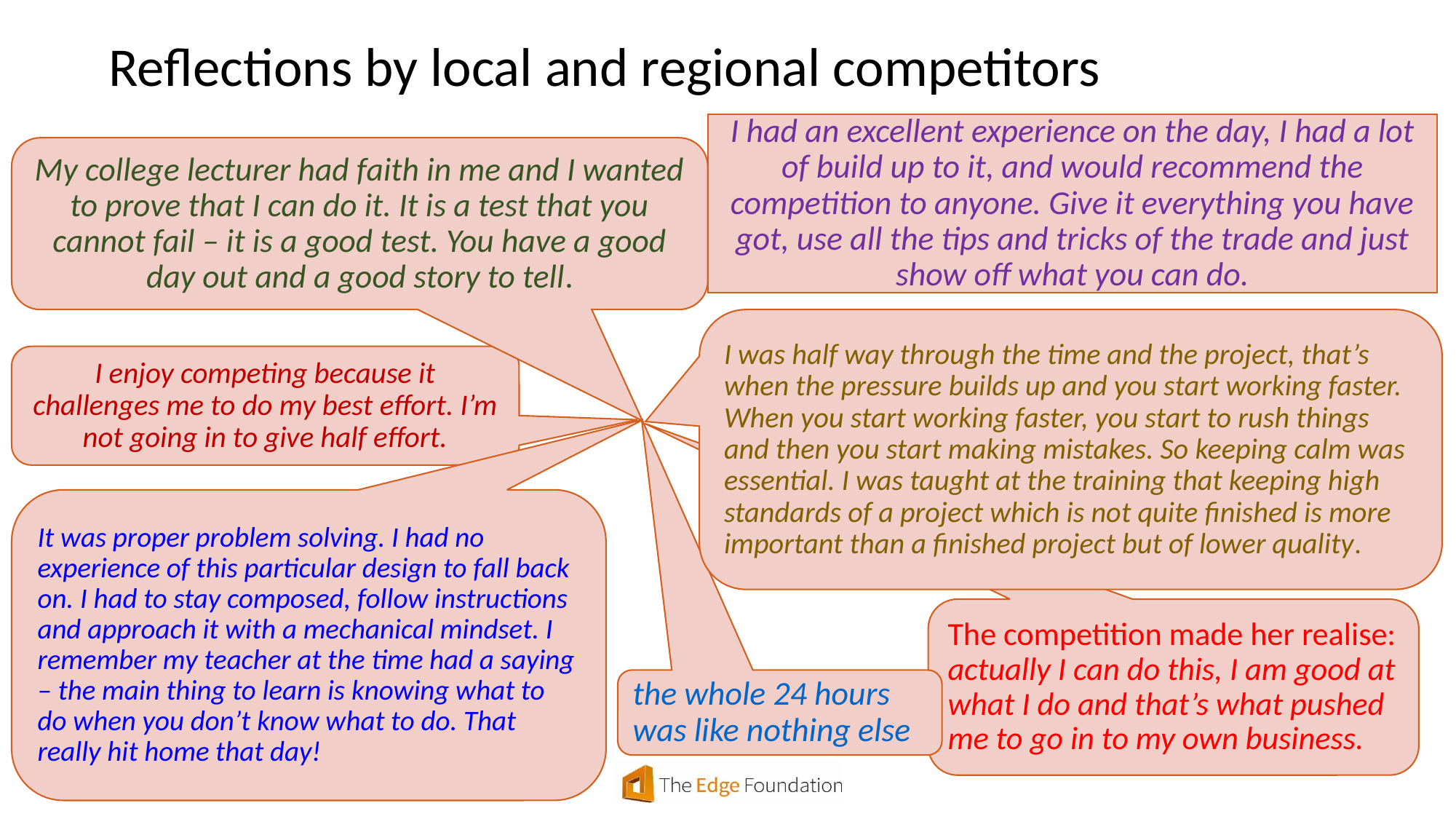

# Reflections by local and regional competitors
I had an excellent experience on the day, I had a lot of build up to it, and would recommend the competition to anyone. Give it everything you have got, use all the tips and tricks of the trade and just show off what you can do.
My college lecturer had faith in me and I wanted to prove that I can do it. It is a test that you cannot fail – it is a good test. You have a good day out and a good story to tell.
I was half way through the time and the project, that’s when the pressure builds up and you start working faster. When you start working faster, you start to rush things and then you start making mistakes. So keeping calm was essential. I was taught at the training that keeping high standards of a project which is not quite finished is more important than a finished project but of lower quality.
I enjoy competing because it challenges me to do my best effort. I’m not going in to give half effort.
It was proper problem solving. I had no experience of this particular design to fall back on. I had to stay composed, follow instructions and approach it with a mechanical mindset. I remember my teacher at the time had a saying – the main thing to learn is knowing what to do when you don’t know what to do. That really hit home that day!
The competition made her realise: actually I can do this, I am good at what I do and that’s what pushed me to go in to my own business.
the whole 24 hours was like nothing else